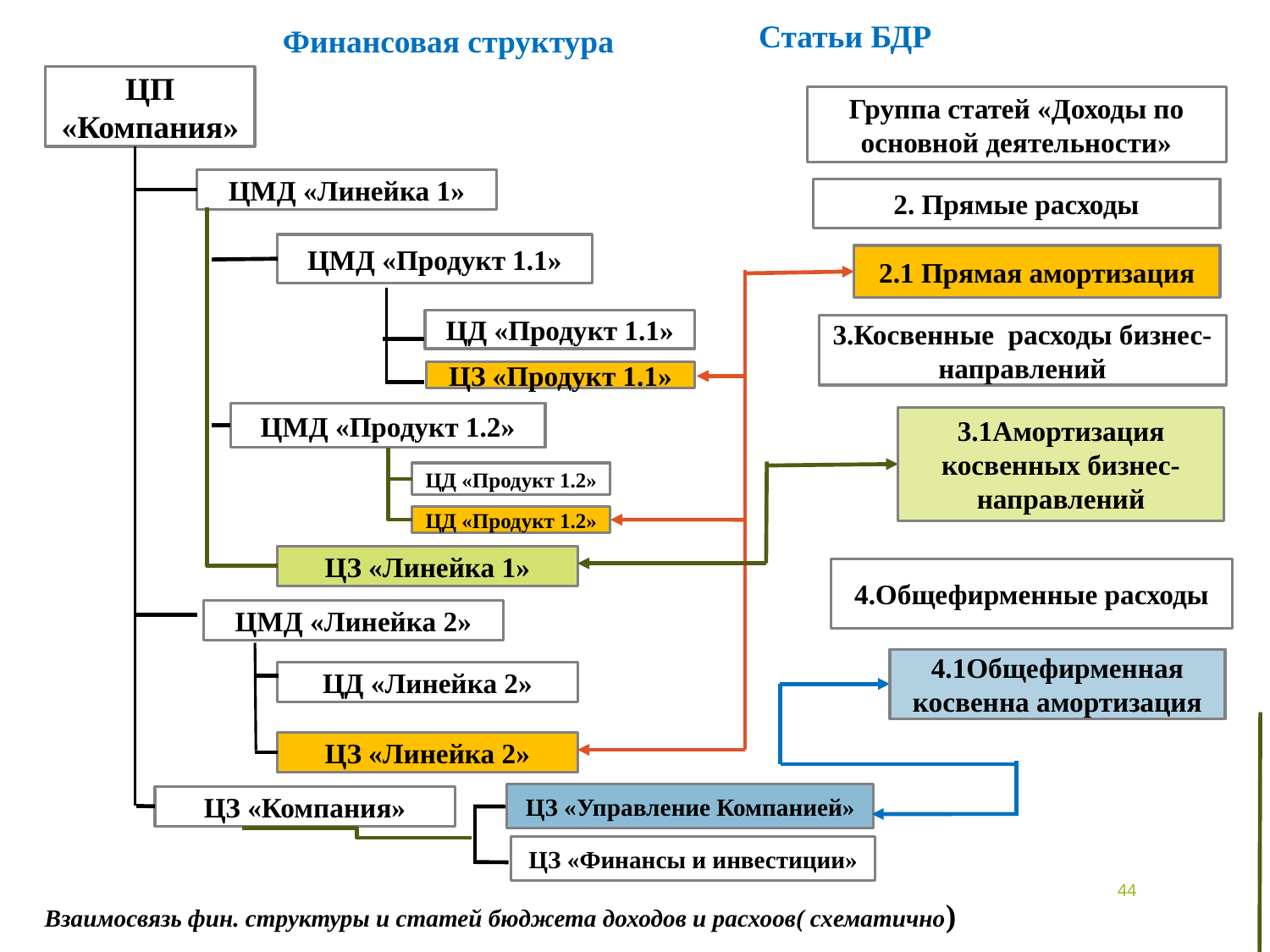

Статьи БДР
Финансовая структура
ЦП «Компания»
Группа статей «Доходы по основной деятельности»
ЦМД «Линейка 1»
2. Прямые расходы
ЦМД «Продукт 1.1»
2.1 Прямая амортизация
ЦД «Продукт 1.1»
3.Косвенные  расходы бизнес-направлений
ЦЗ «Продукт 1.1»
ЦМД «Продукт 1.2»
3.1Амортизация косвенных бизнес-направлений
ЦД «Продукт 1.2»
ЦД «Продукт 1.2»
ЦЗ «Линейка 1»
4.Общефирменные расходы
ЦМД «Линейка 2»
4.1Общефирменная косвенна амортизация
ЦД «Линейка 2»
ЦЗ «Линейка 2»
ЦЗ «Управление Компанией»
ЦЗ «Компания»
ЦЗ «Финансы и инвестиции»
44
Взаимосвязь фин. структуры и статей бюджета доходов и расхоов( схематично)